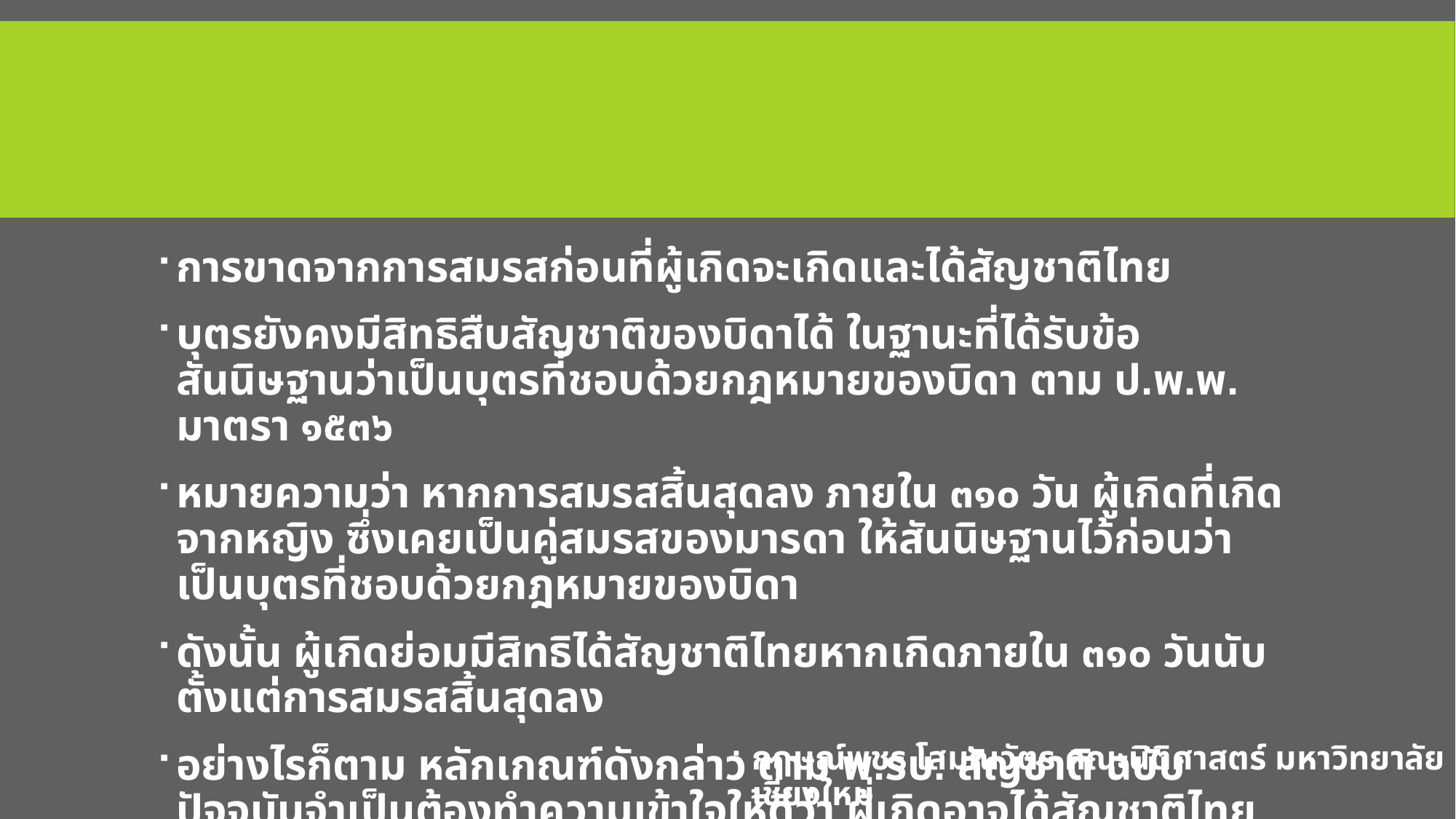

#
การขาดจากการสมรสก่อนที่ผู้เกิดจะเกิดและได้สัญชาติไทย
บุตรยังคงมีสิทธิสืบสัญชาติของบิดาได้ ในฐานะที่ได้รับข้อสันนิษฐานว่าเป็นบุตรที่ชอบด้วยกฎหมายของบิดา ตาม ป.พ.พ. มาตรา ๑๕๓๖
หมายความว่า หากการสมรสสิ้นสุดลง ภายใน ๓๑๐ วัน ผู้เกิดที่เกิดจากหญิง ซึ่งเคยเป็นคู่สมรสของมารดา ให้สันนิษฐานไว้ก่อนว่าเป็นบุตรที่ชอบด้วยกฎหมายของบิดา
ดังนั้น ผู้เกิดย่อมมีสิทธิได้สัญชาติไทยหากเกิดภายใน ๓๑๐ วันนับตั้งแต่การสมรสสิ้นสุดลง
อย่างไรก็ตาม หลักเกณฑ์ดังกล่าว ตาม พ.รบ. สัญชาติ ฉบับปัจจุบันจำเป็นต้องทำความเข้าใจให้ดีว่า ผู้เกิดอาจได้สัญชาติไทยจากการสืบสายโลหิตของบิดา ไม่ว่าบิดาจะชอบด้วยกฎหมายหรือไม่ก็ตาม เพียงแต่วิธีการเรียกร้องตามกฎหมายจะวิธีการและผลต่างกัน
กฤษณ์พชร โสมณวัตร คณะนิติศาสตร์ มหาวิทยาลัยเชียงใหม่